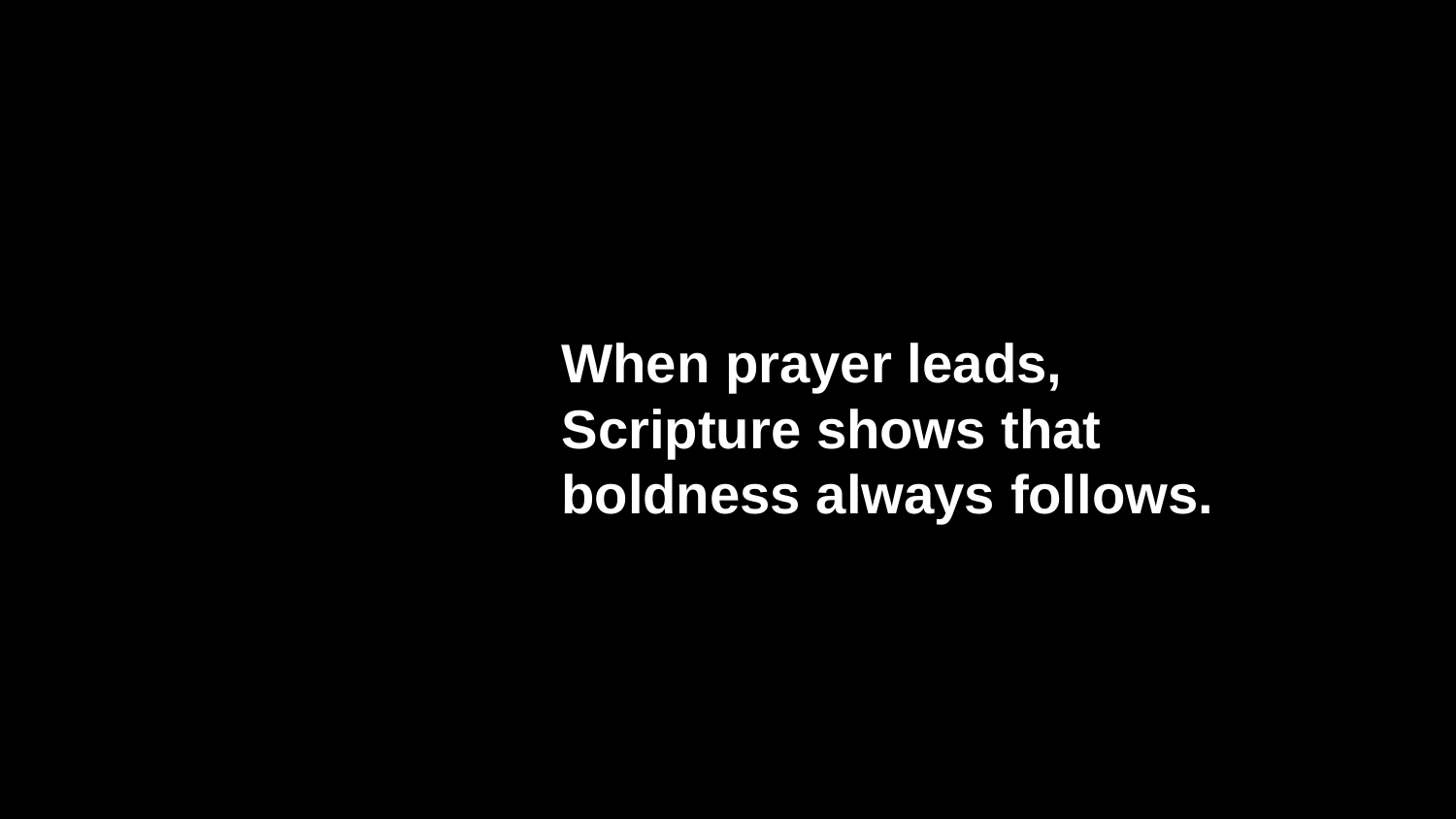

When prayer leads, Scripture shows that boldness always follows.